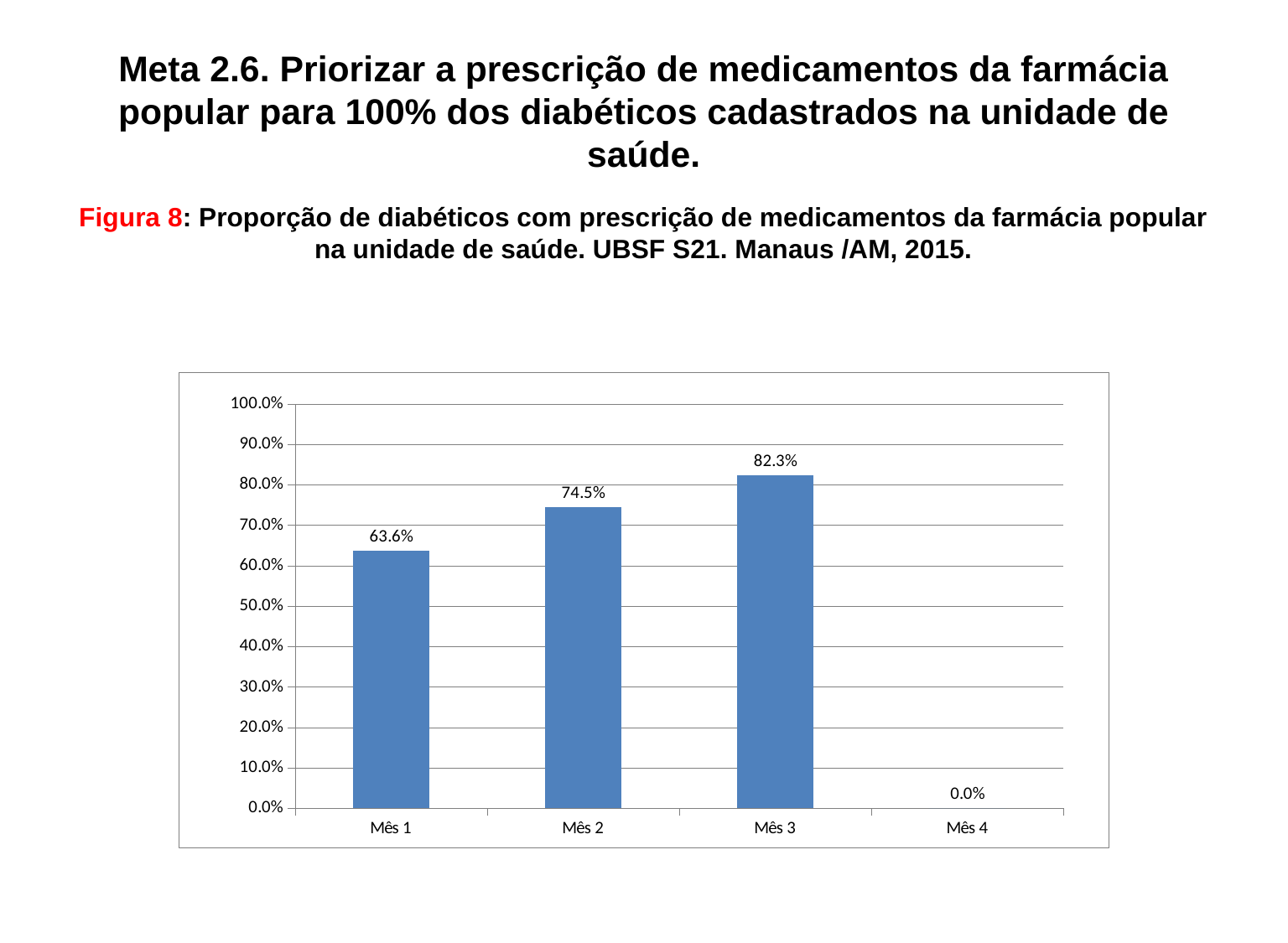

# Meta 2.6. Priorizar a prescrição de medicamentos da farmácia popular para 100% dos diabéticos cadastrados na unidade de saúde. Figura 8: Proporção de diabéticos com prescrição de medicamentos da farmácia popular na unidade de saúde. UBSF S21. Manaus /AM, 2015.

### Chart

| Category | Proporção de diabéticos com prescrição de medicamentos da Farmácia Popular/Hiperdia priorizada.       |
|---|---|
| Mês 1 | 0.6363636363636384 |
| Mês 2 | 0.7454545454545457 |
| Mês 3 | 0.822784810126586 |
| Mês 4 | 0.0 |